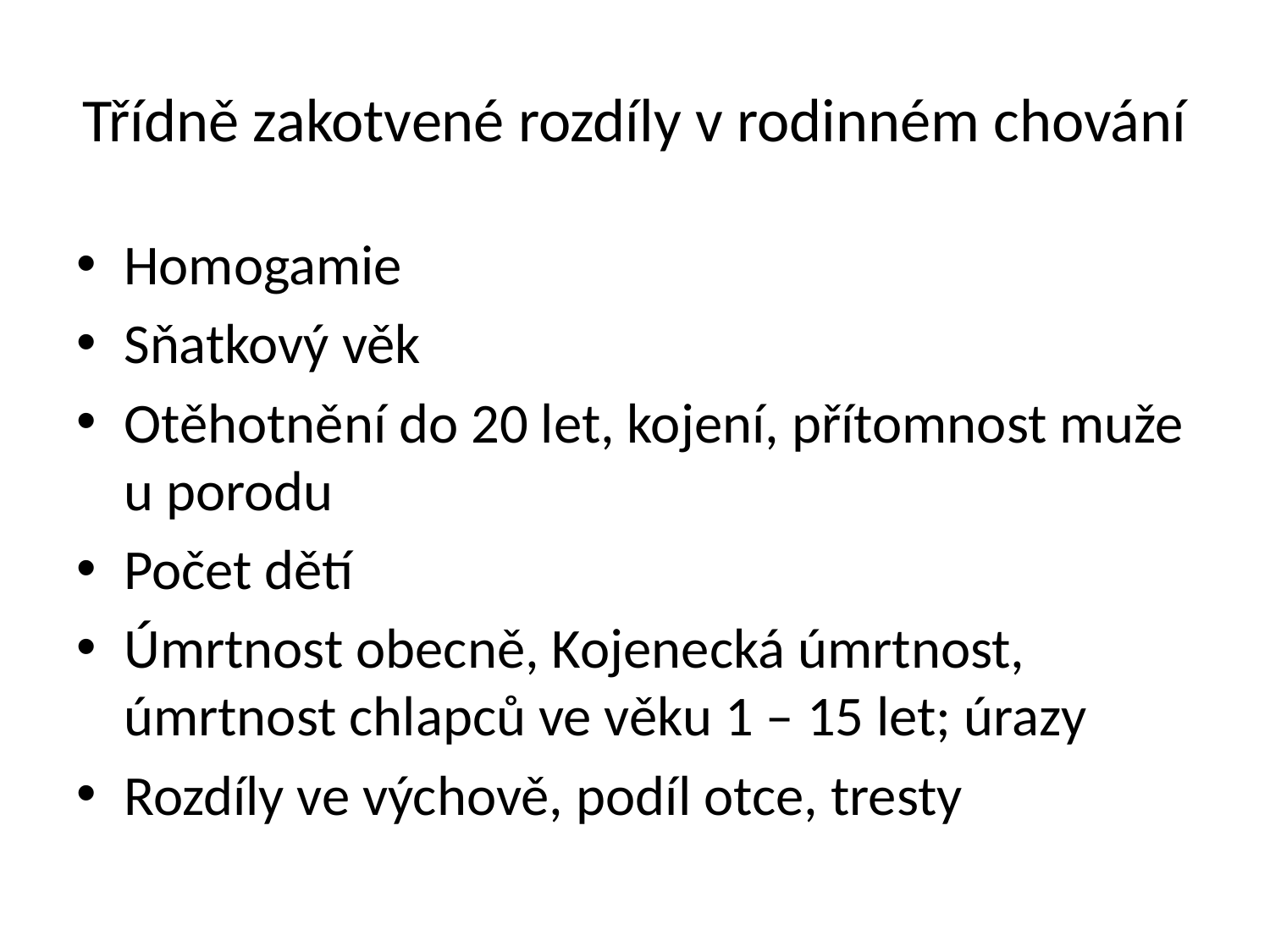

# Třídně zakotvené rozdíly v rodinném chování
Homogamie
Sňatkový věk
Otěhotnění do 20 let, kojení, přítomnost muže u porodu
Počet dětí
Úmrtnost obecně, Kojenecká úmrtnost, úmrtnost chlapců ve věku 1 – 15 let; úrazy
Rozdíly ve výchově, podíl otce, tresty